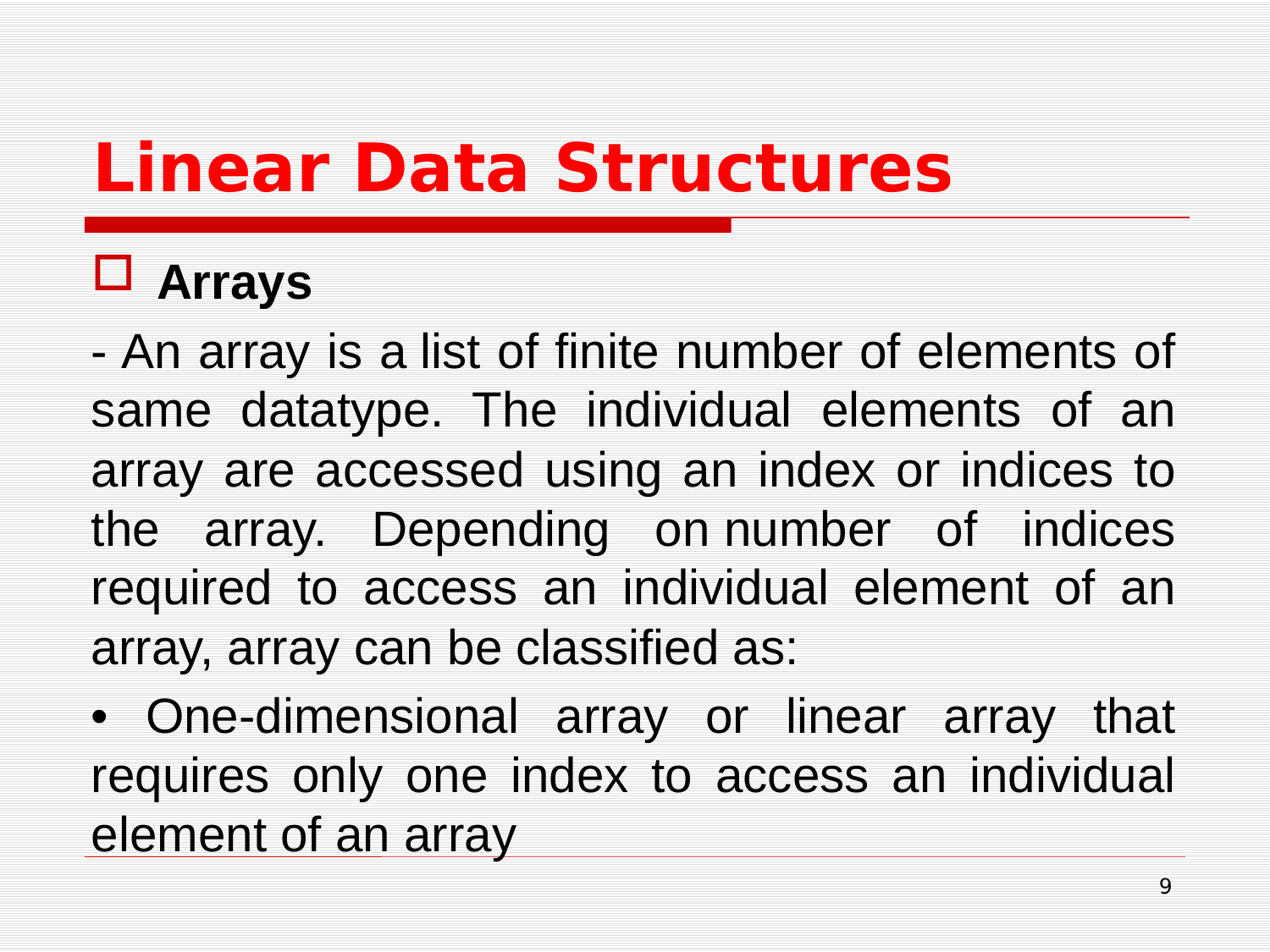

# Linear Data Structures
Arrays
- An array is a list of finite number of elements of same datatype. The individual elements of an array are accessed using an index or indices to the array. Depending on number of indices required to access an individual element of an array, array can be classified as:
• One-dimensional array or linear array that requires only one index to access an individual element of an array
9